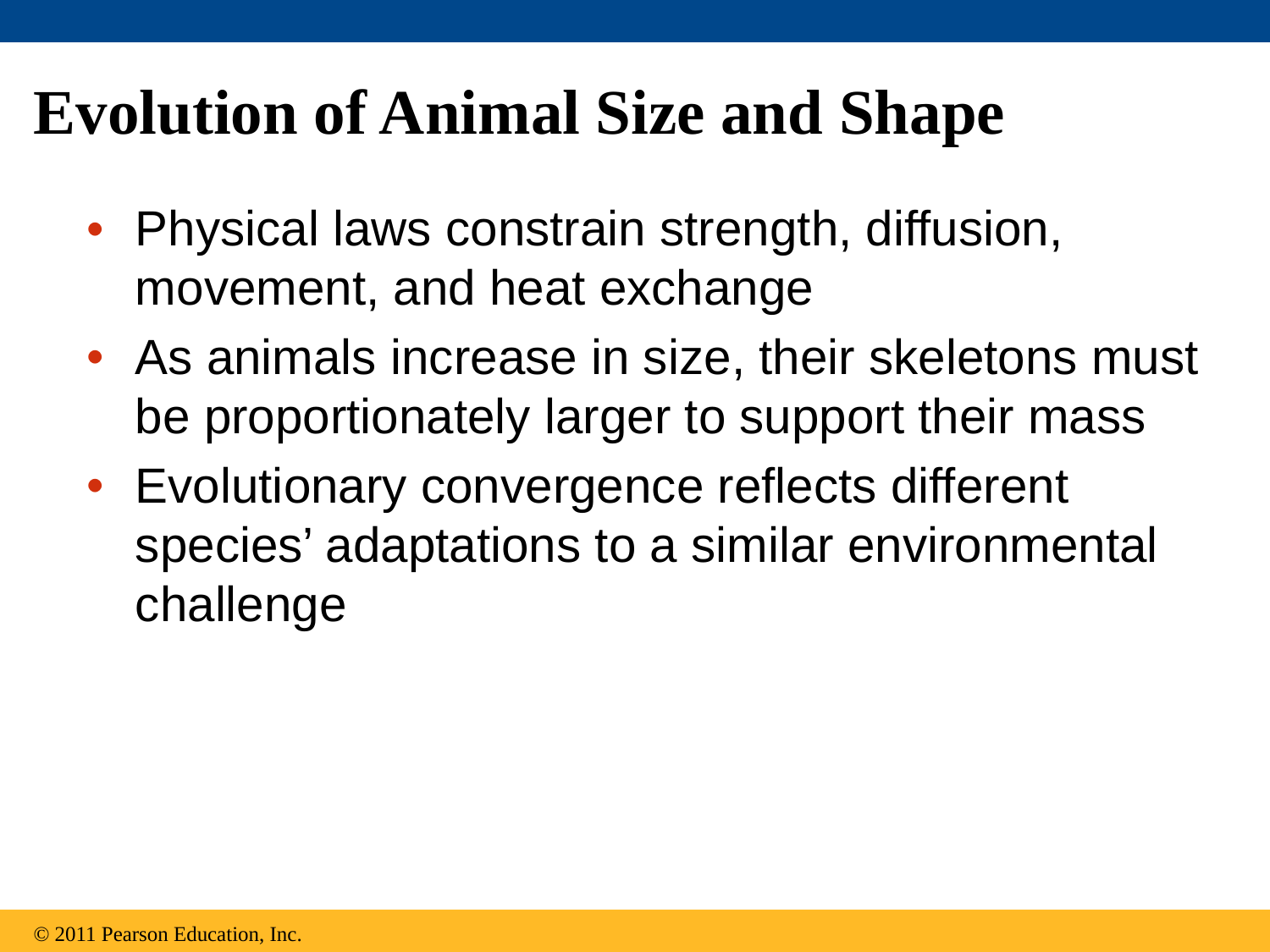

# Evolution of Animal Size and Shape
Physical laws constrain strength, diffusion, movement, and heat exchange
As animals increase in size, their skeletons must be proportionately larger to support their mass
Evolutionary convergence reflects different species’ adaptations to a similar environmental challenge

© 2011 Pearson Education, Inc.